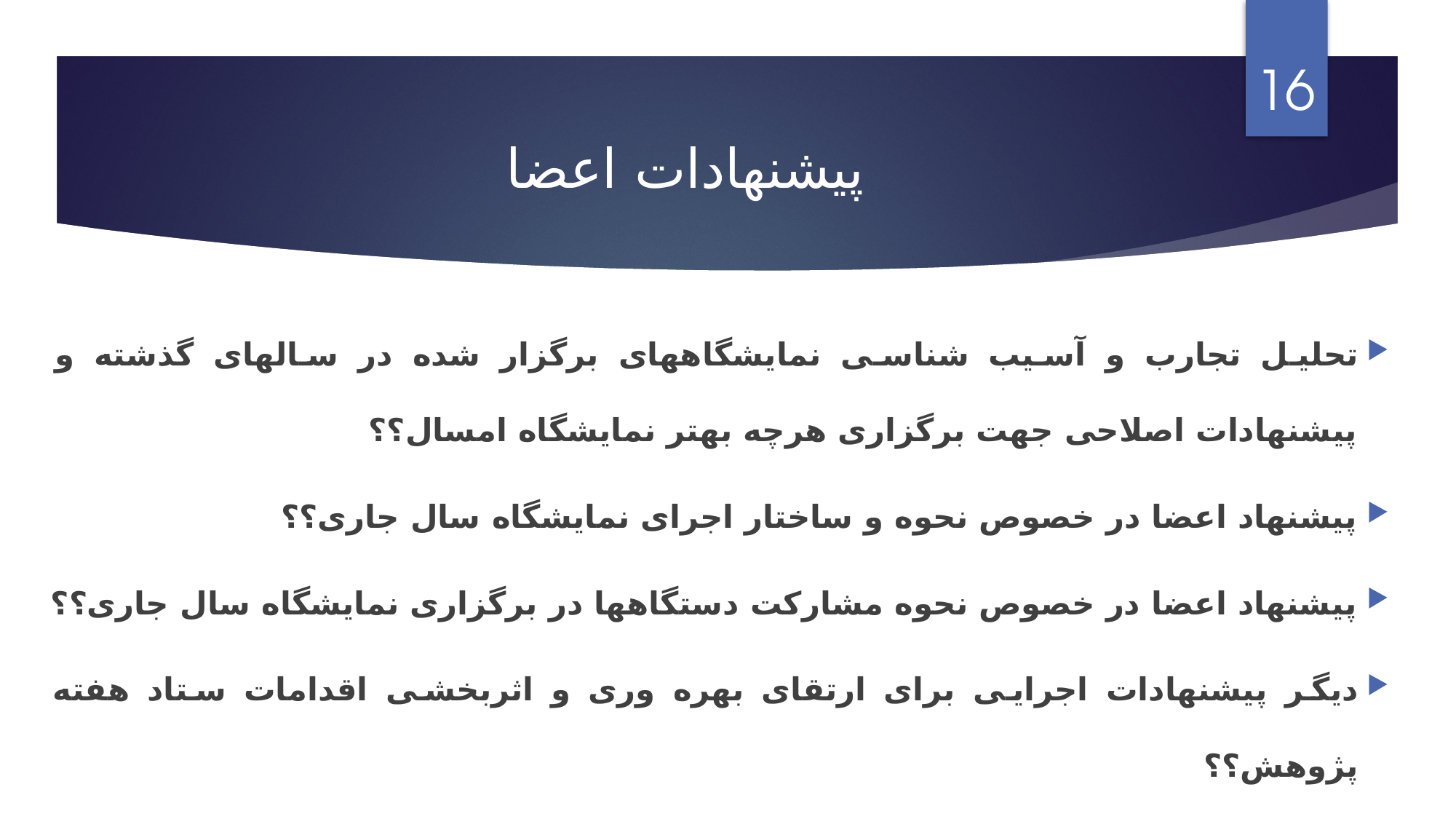

16
# پیشنهادات اعضا
تحلیل تجارب و آسیب شناسی نمایشگاههای برگزار شده در سالهای گذشته و پیشنهادات اصلاحی جهت برگزاری هرچه بهتر نمایشگاه امسال؟؟
پیشنهاد اعضا در خصوص نحوه و ساختار اجرای نمایشگاه سال جاری؟؟
پیشنهاد اعضا در خصوص نحوه مشارکت دستگاهها در برگزاری نمایشگاه سال جاری؟؟
دیگر پیشنهادات اجرایی برای ارتقای بهره وری و اثربخشی اقدامات ستاد هفته پژوهش؟؟